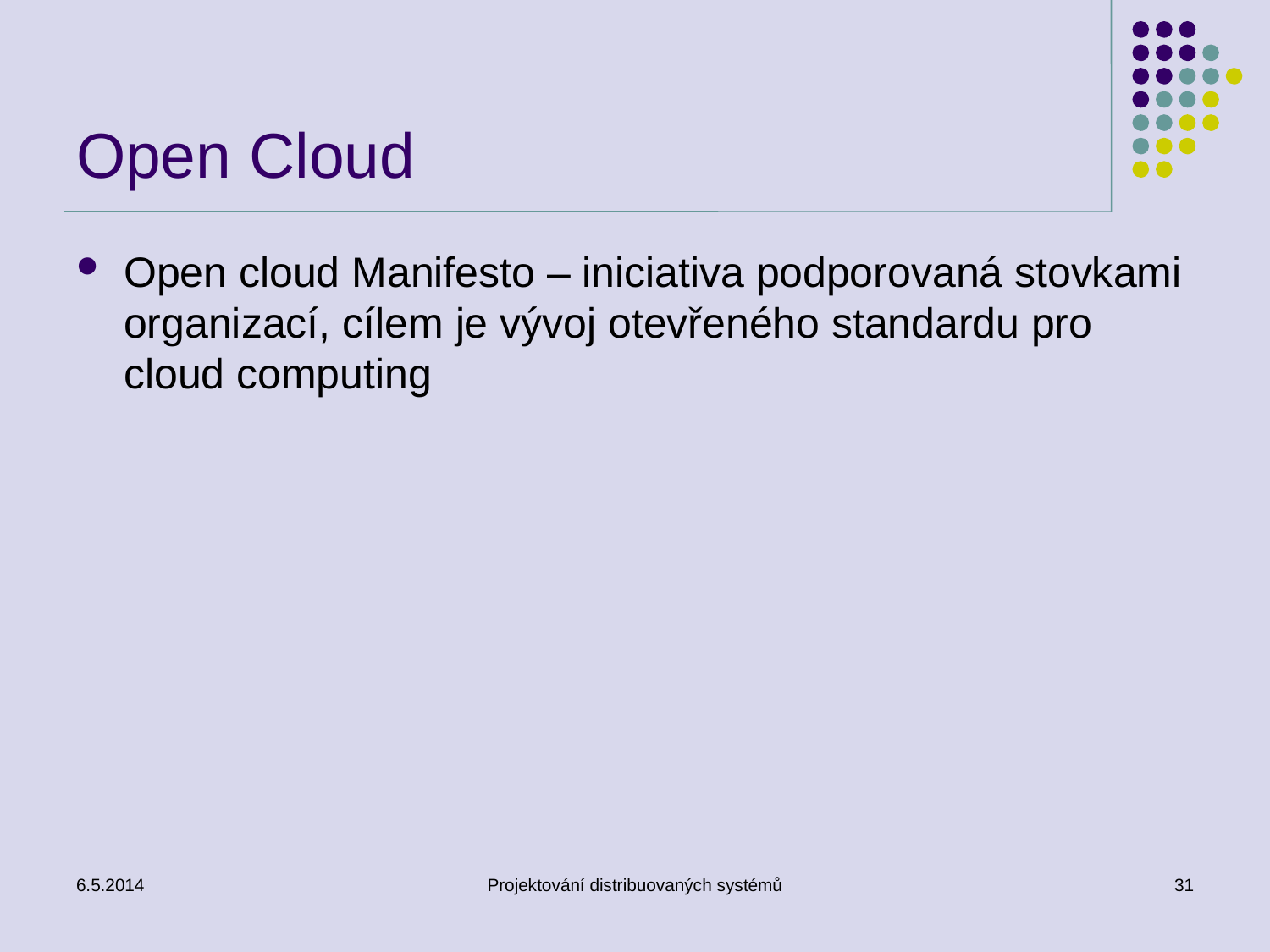

# Open Cloud
Open cloud Manifesto – iniciativa podporovaná stovkami organizací, cílem je vývoj otevřeného standardu pro cloud computing

6.5.2014
Projektování distribuovaných systémů
31